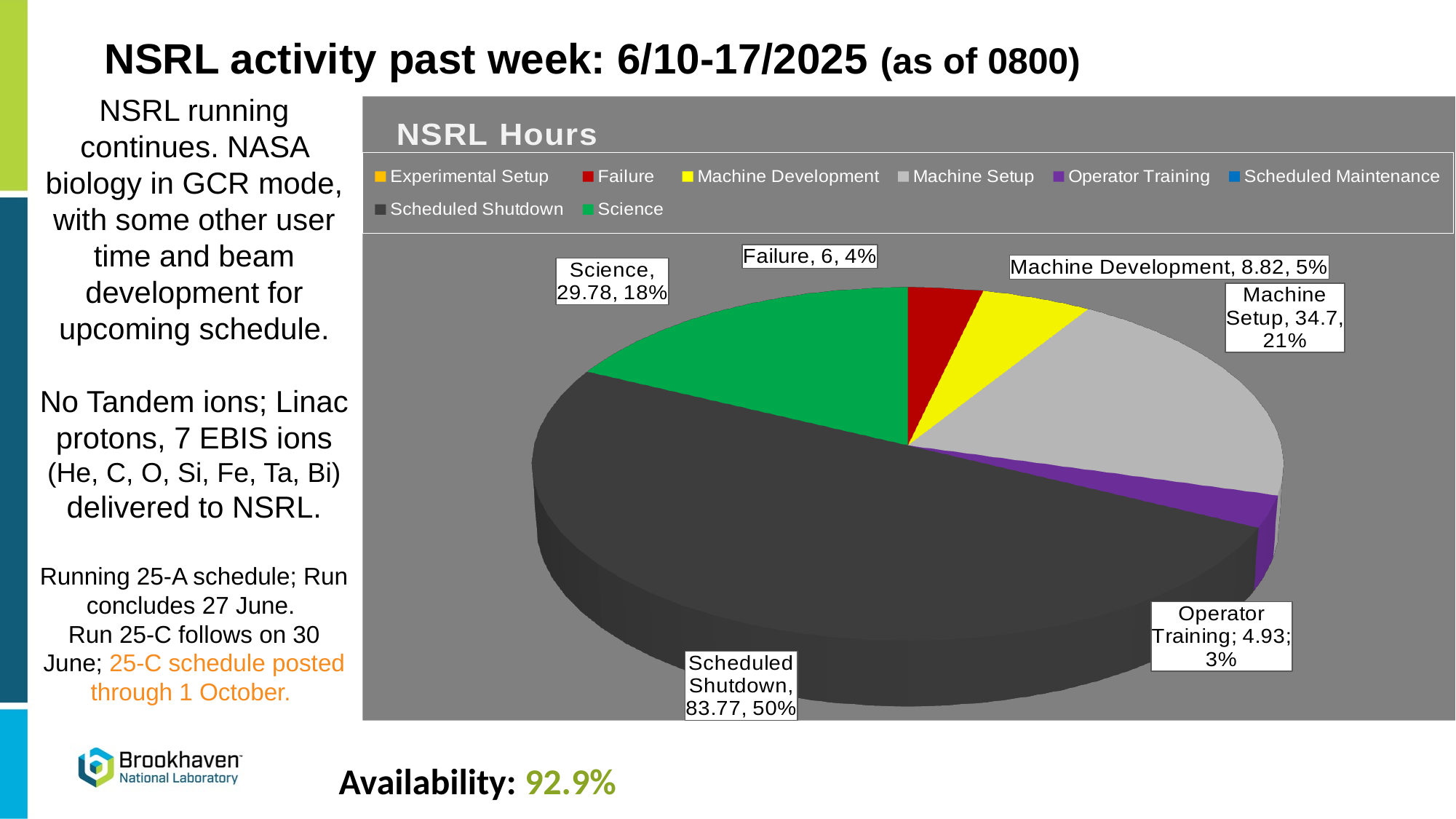

NSRL activity past week: 6/10-17/2025 (as of 0800)
NSRL running continues. NASA biology in GCR mode, with some other user time and beam development for upcoming schedule.

No Tandem ions; Linac protons, 7 EBIS ions (He, C, O, Si, Fe, Ta, Bi) delivered to NSRL.
Running 25-A schedule; Run concludes 27 June.
Run 25-C follows on 30 June; 25-C schedule posted through 1 October.

[unsupported chart]

Availability: 92.9%